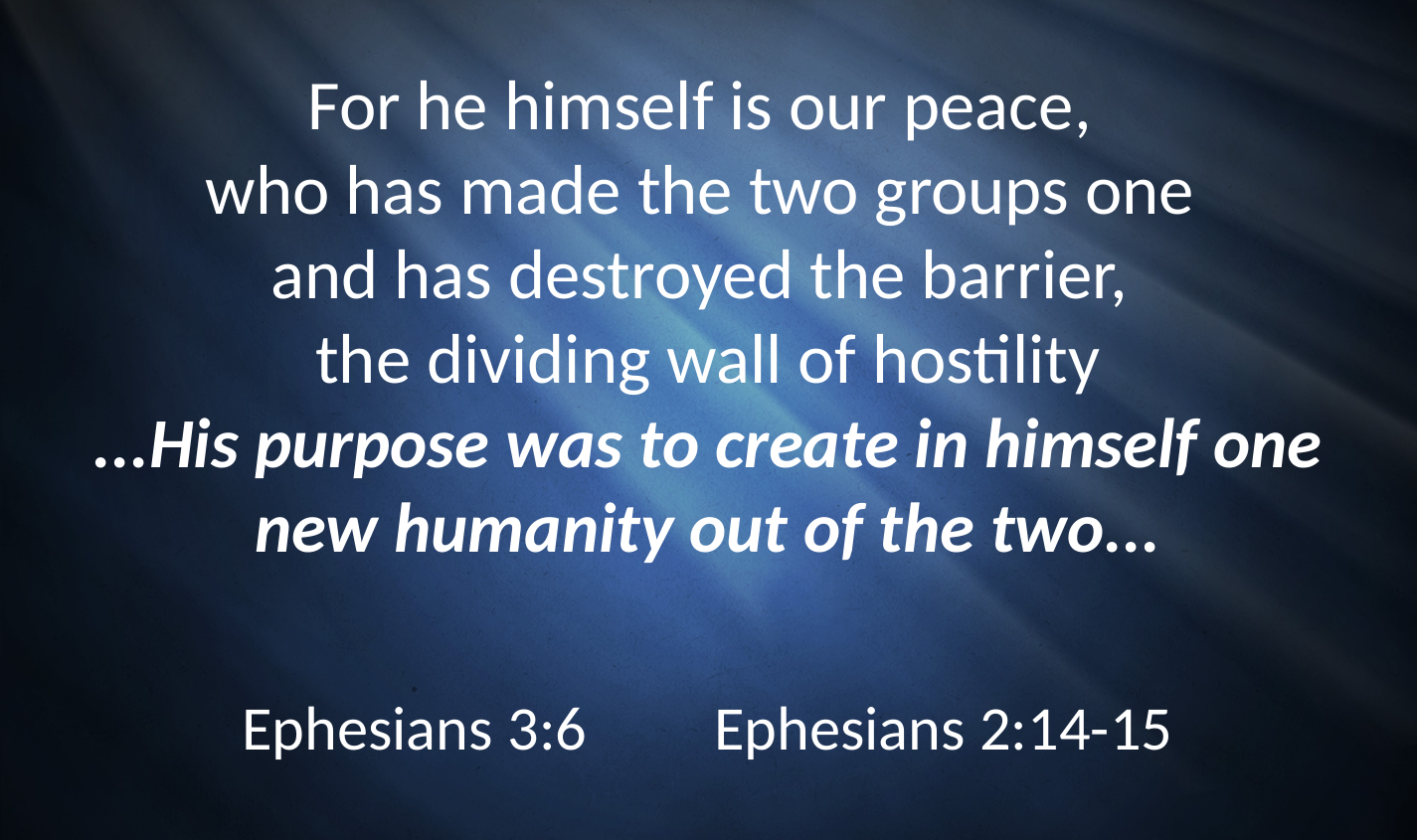

For he himself is our peace,
who has made the two groups one
and has destroyed the barrier,
the dividing wall of hostility
...His purpose was to create in himself one new humanity out of the two...

Ephesians 3:6         Ephesians 2:14-15